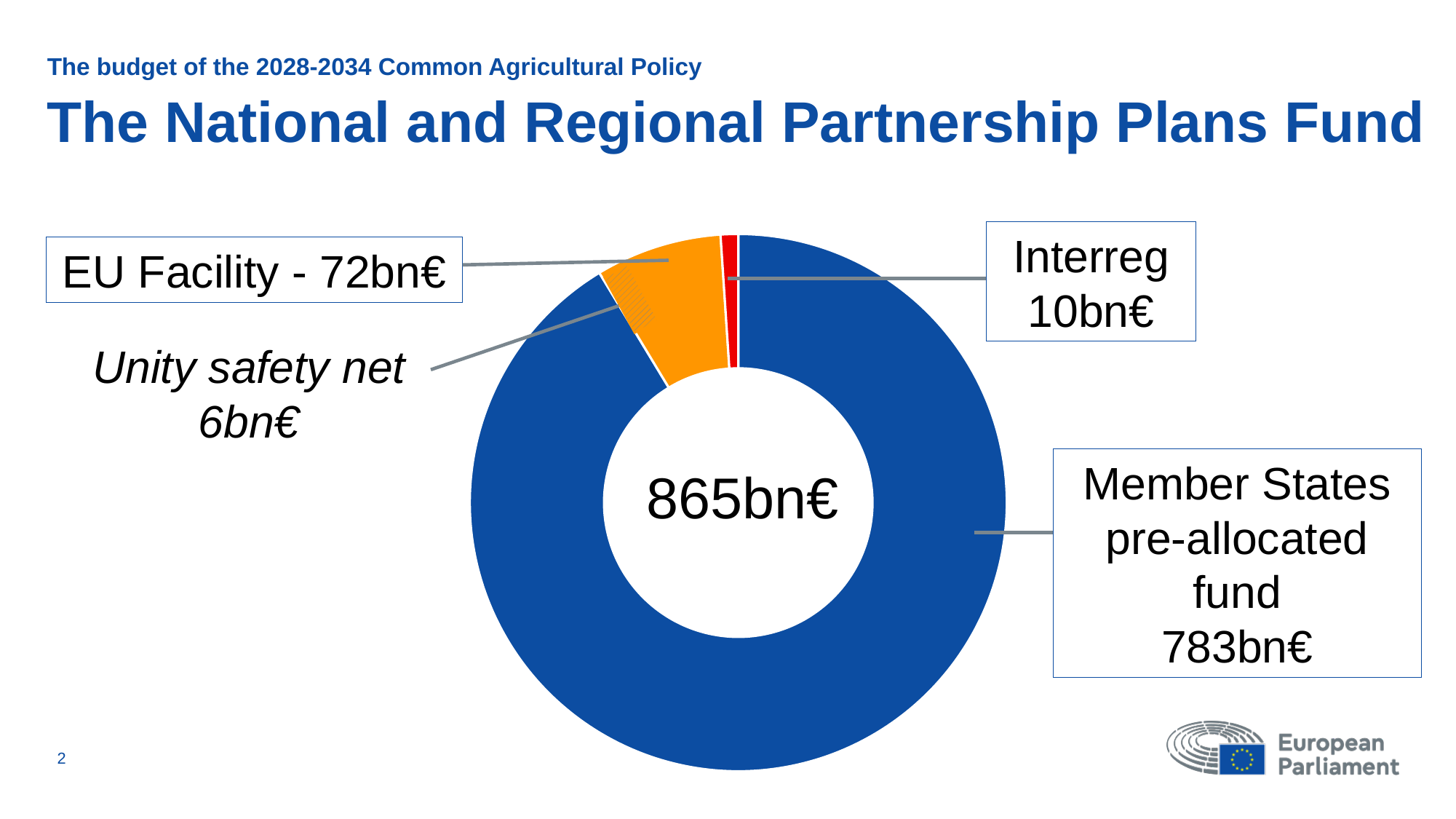

The budget of the 2028-2034 Common Agricultural Policy
# The National and Regional Partnership Plans Fund
Interreg
10bn€

### Chart

| Category |  |
|---|---|
| PPNR | 865.0 |
|  | None |
|  | None |
|  | None |
| Facilité | 72.0 |
| Interreg | 10.0 |
EU Facility - 72bn€

Unity safety net
6bn€
Member States pre-allocated fund
783bn€
865bn€